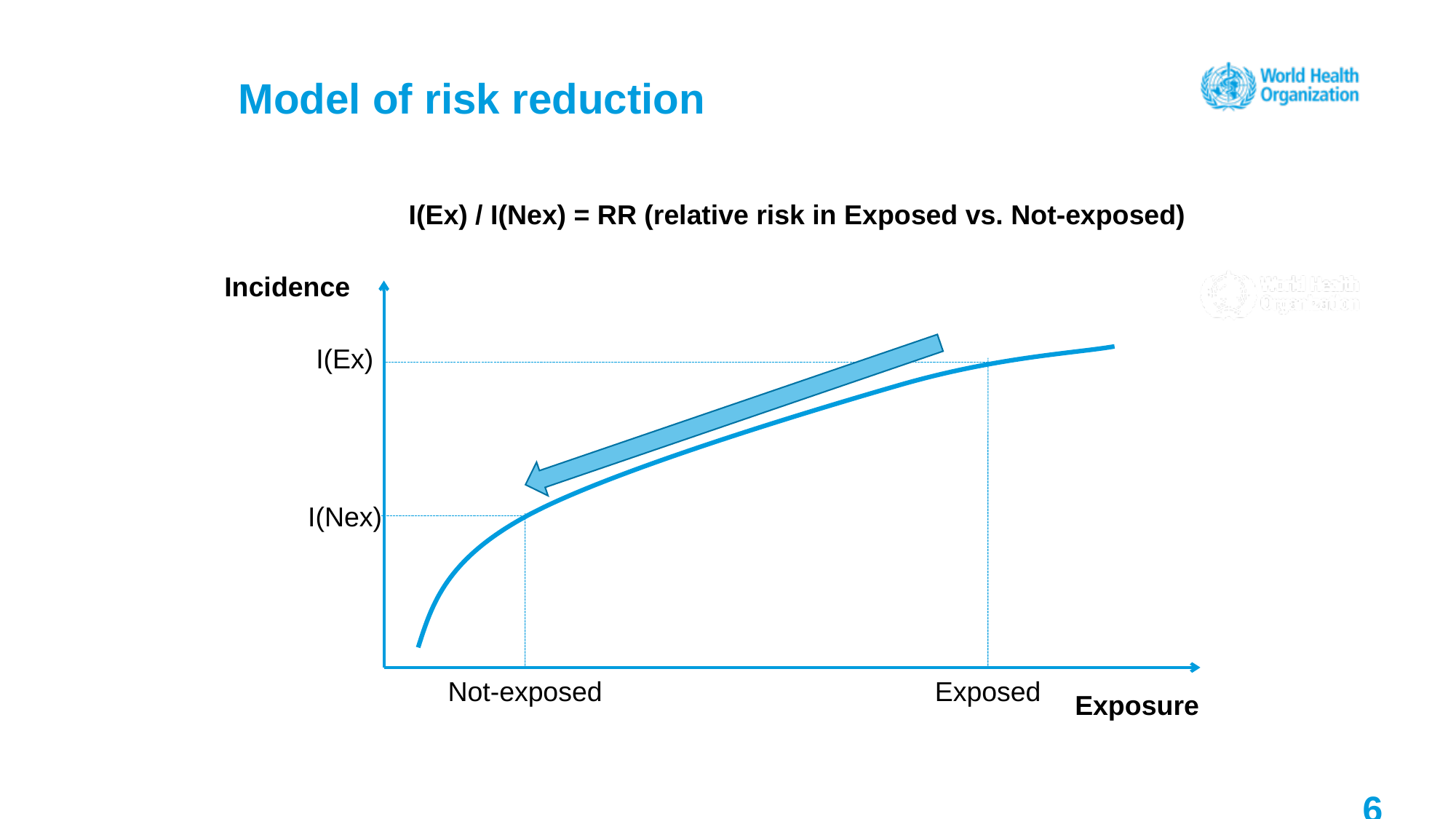

# Model of risk reduction
I(Ex) / I(Nex) = RR (relative risk in Exposed vs. Not-exposed)
Incidence
I(Ex)

I(Nex)
Not-exposed
Exposed
Exposure
6